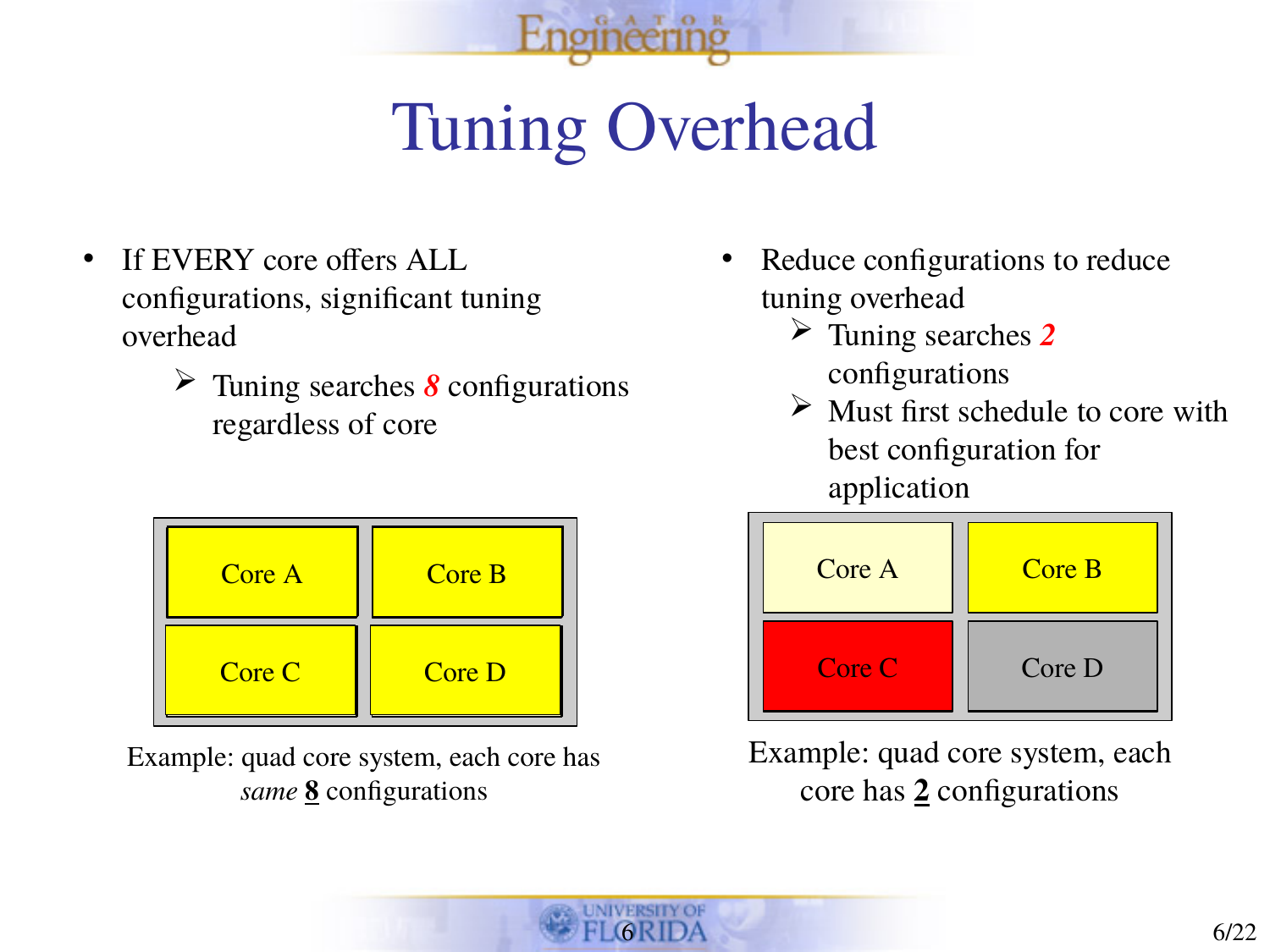

# Tuning Overhead
Reduce configurations to reduce tuning overhead
If EVERY core offers ALL configurations, significant tuning overhead
Tuning searches 2 configurations
Must first schedule to core with best configuration for application
Tuning searches 8 configurations regardless of core

Core A
Core B
Core C
Core D
Core A
Core B
Core C
Core D
Core A
Core B
Core C
Core D
Core A
Core B
Core C
Core D
Core A
Core B
Core C
Core D
Core A
Core B
Core C
Core D
Core A
Core B
Core C
Core D
Core C
Core D
Core A
Core B
Core C
Core D
Core A
Core B
Core C
Core D
Example: quad core system, each core has 2 configurations
Example: quad core system, each core has same 8 configurations
6
6/22